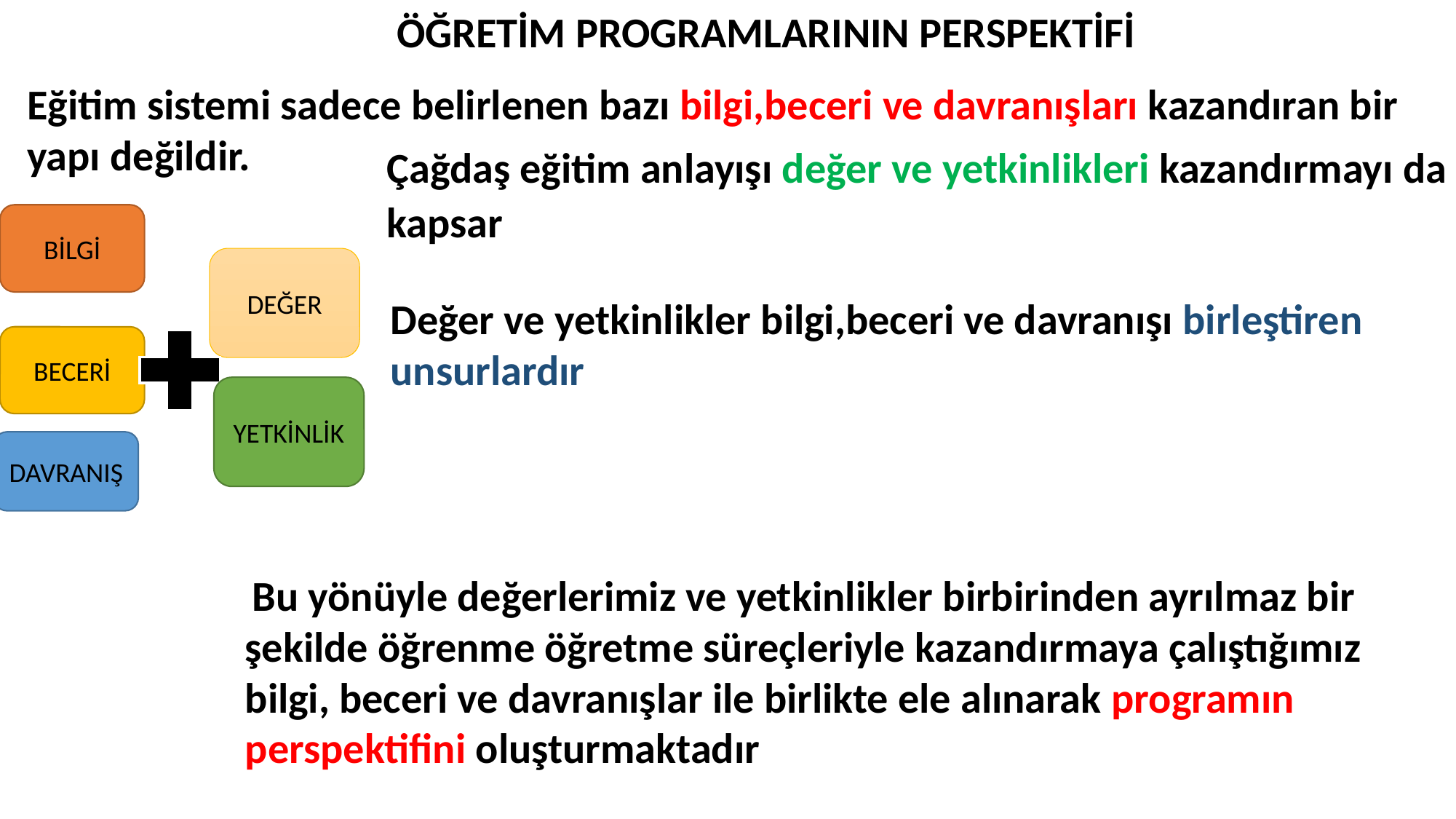

ÖĞRETİM PROGRAMLARININ PERSPEKTİFİ
Eğitim sistemi sadece belirlenen bazı bilgi,beceri ve davranışları kazandıran bir yapı değildir.

Çağdaş eğitim anlayışı değer ve yetkinlikleri kazandırmayı da kapsar
BİLGİ
DEĞER
Değer ve yetkinlikler bilgi,beceri ve davranışı birleştiren unsurlardır

BECERİ
YETKİNLİK
DAVRANIŞ
 Bu yönüyle değerlerimiz ve yetkinlikler birbirinden ayrılmaz bir şekilde öğrenme öğretme süreçleriyle kazandırmaya çalıştığımız bilgi, beceri ve davranışlar ile birlikte ele alınarak programın perspektifini oluşturmaktadır